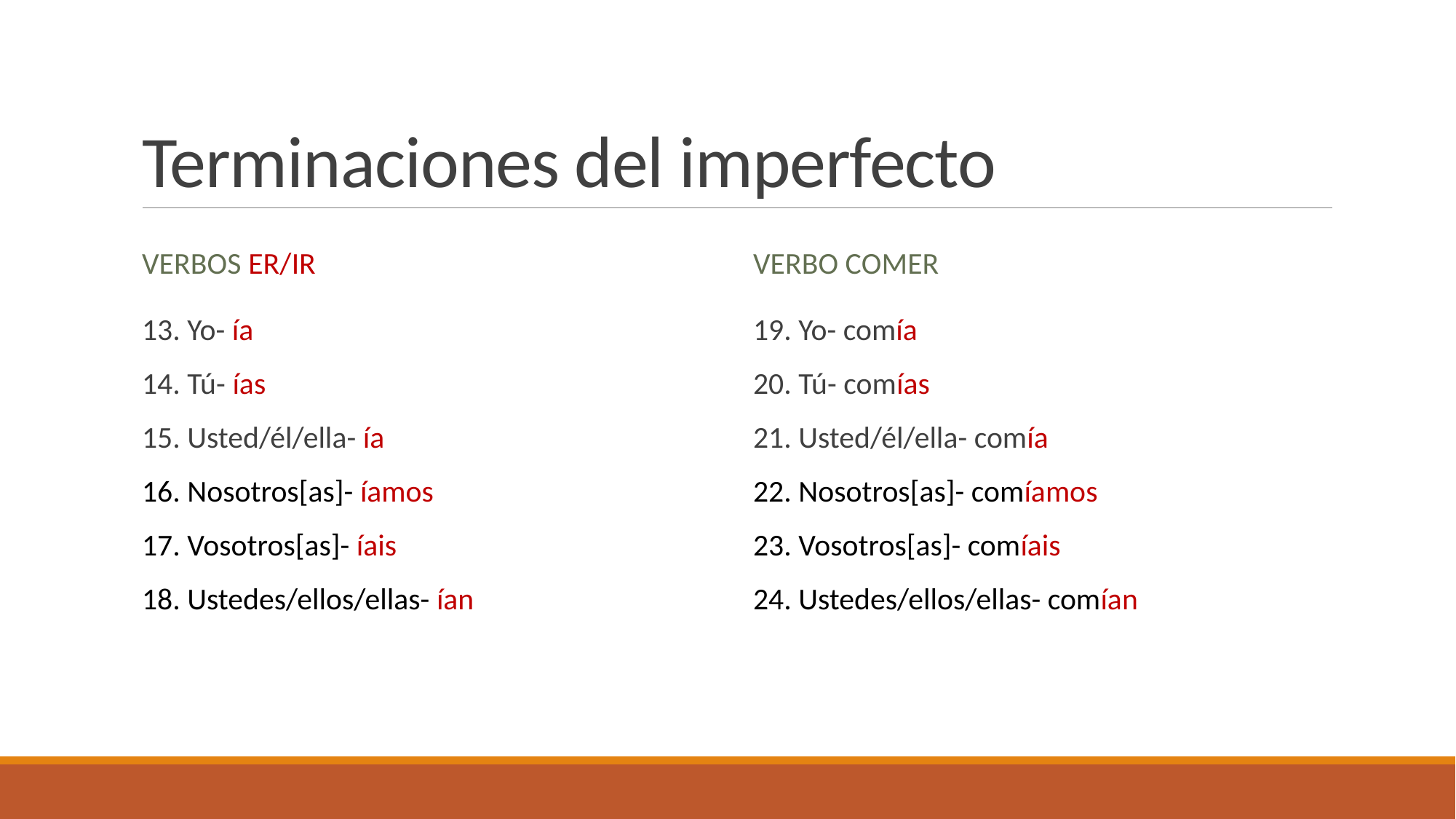

# Terminaciones del imperfecto
Verbos Er/ir
Verbo comer
13. Yo- ía
14. Tú- ías
15. Usted/él/ella- ía
16. Nosotros[as]- íamos
17. Vosotros[as]- íais
18. Ustedes/ellos/ellas- ían
19. Yo- comía
20. Tú- comías
21. Usted/él/ella- comía
22. Nosotros[as]- comíamos
23. Vosotros[as]- comíais
24. Ustedes/ellos/ellas- comían